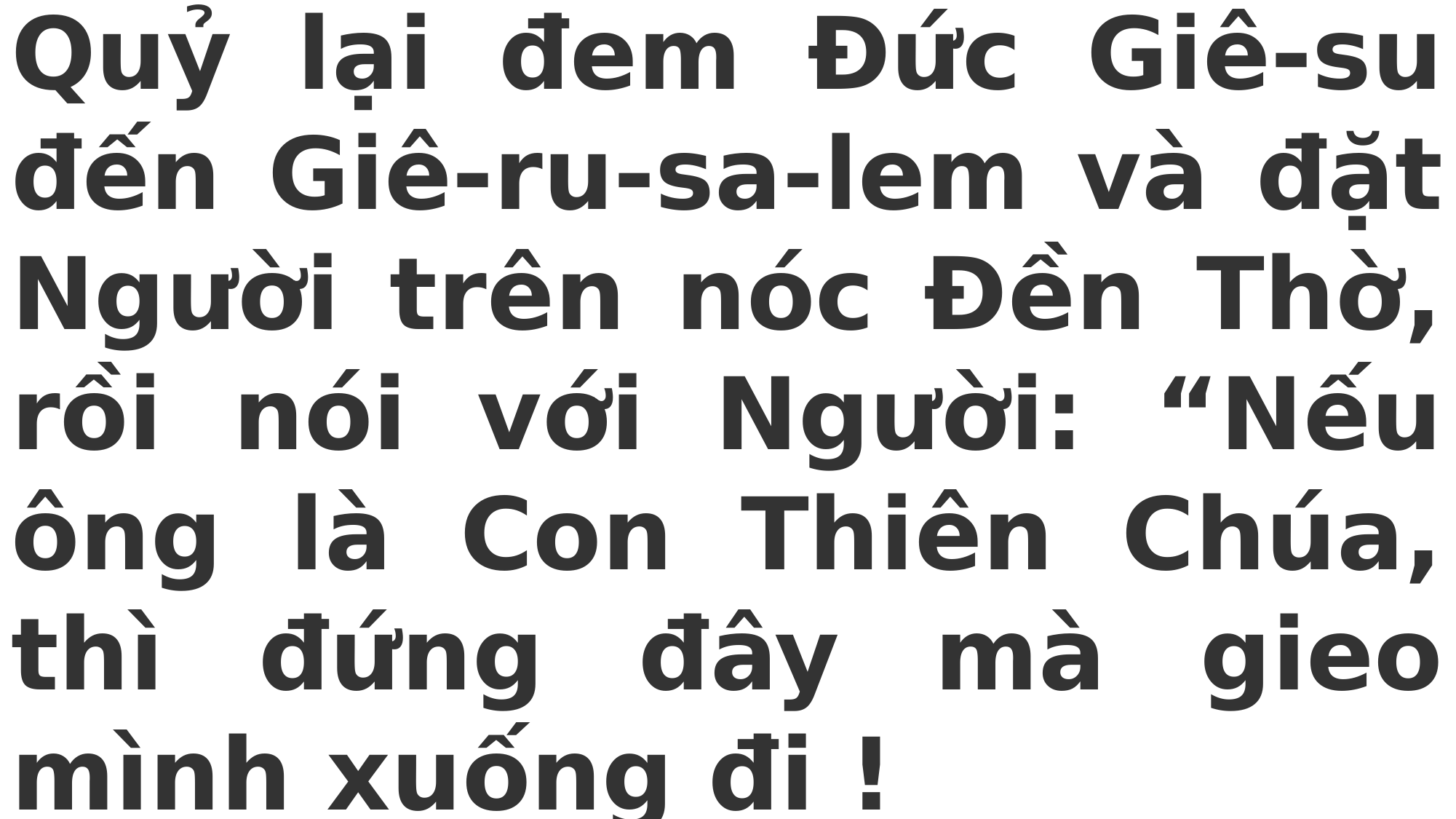

# Quỷ lại đem Đức Giê-su đến Giê-ru-sa-lem và đặt Người trên nóc Đền Thờ, rồi nói với Người: “Nếu ông là Con Thiên Chúa, thì đứng đây mà gieo mình xuống đi !